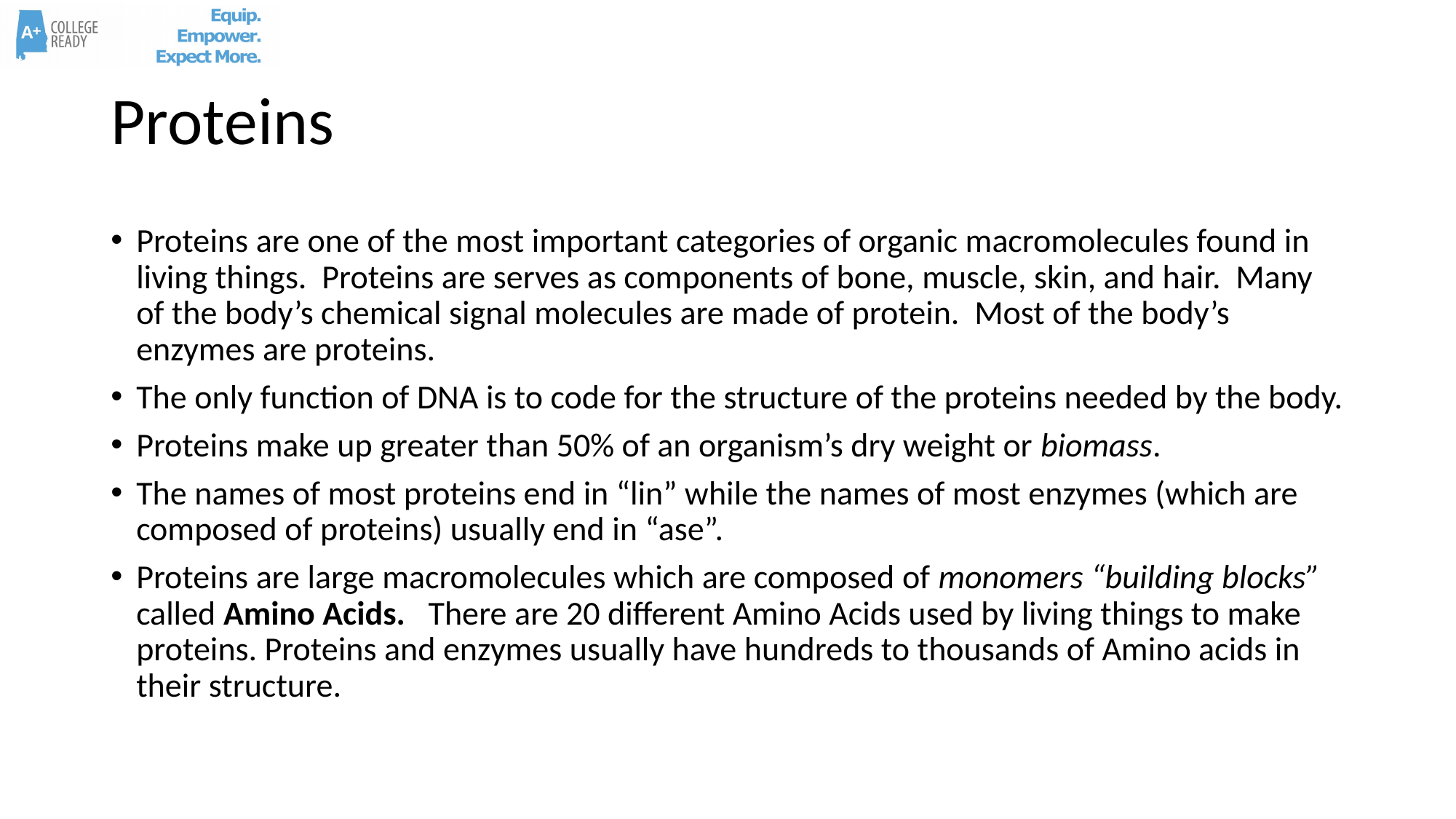

# Proteins
Proteins are one of the most important categories of organic macromolecules found in living things.  Proteins are serves as components of bone, muscle, skin, and hair.  Many of the body’s chemical signal molecules are made of protein.  Most of the body’s enzymes are proteins.
The only function of DNA is to code for the structure of the proteins needed by the body.
Proteins make up greater than 50% of an organism’s dry weight or biomass.
The names of most proteins end in “lin” while the names of most enzymes (which are composed of proteins) usually end in “ase”.
Proteins are large macromolecules which are composed of monomers “building blocks” called Amino Acids.   There are 20 different Amino Acids used by living things to make proteins. Proteins and enzymes usually have hundreds to thousands of Amino acids in their structure.